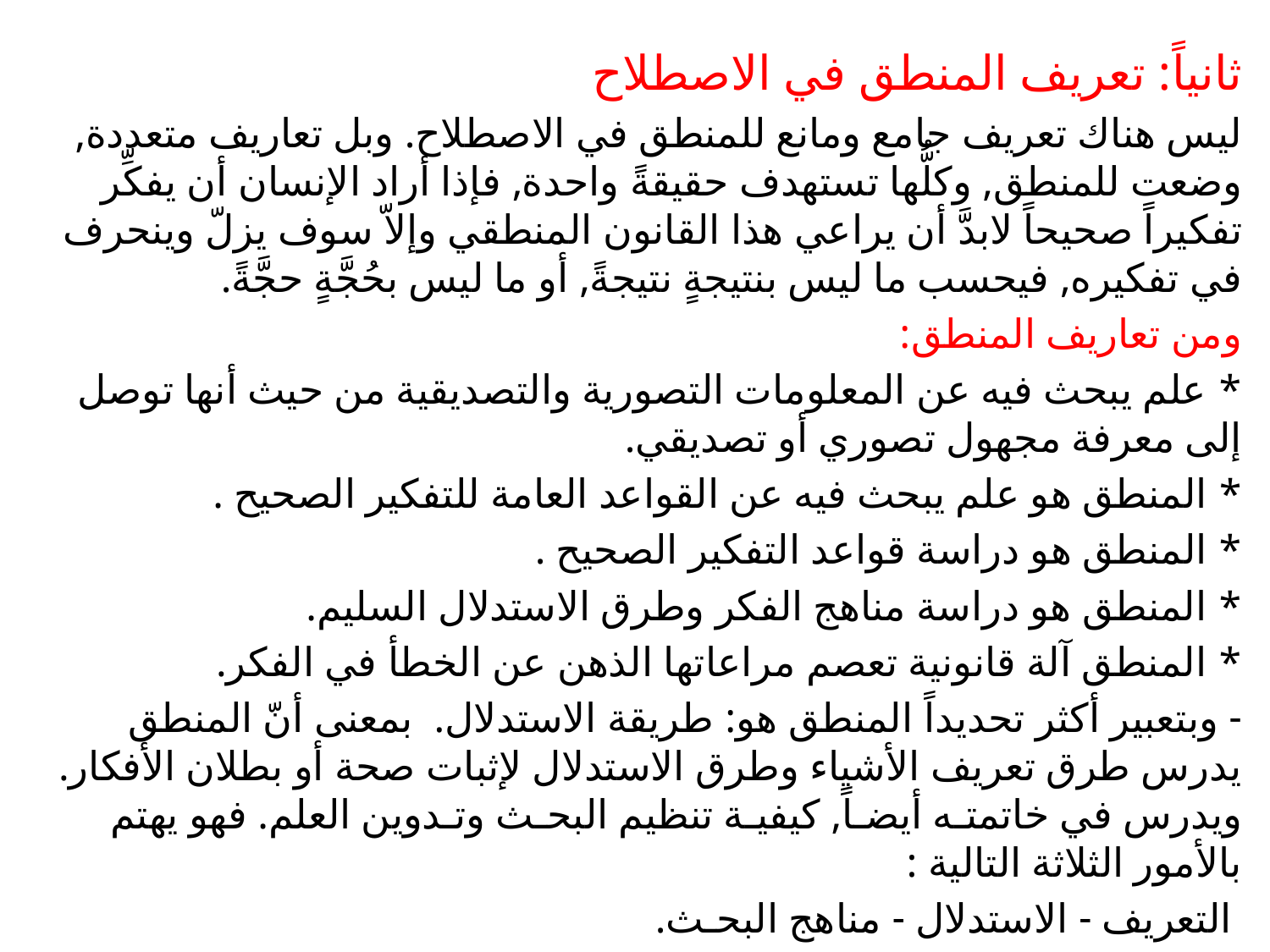

ثانياً: تعريف المنطق في الاصطلاح
ليس هناك تعريف جامع ومانع للمنطق في الاصطلاح. وبل تعاريف متعددة, وضعت للمنطق, وكلُّها تستهدف حقيقةً واحدة, فإذا أراد الإنسان أن يفكِّر تفكيراً صحيحاً لابدَّ أن يراعي هذا القانون المنطقي وإلاّ سوف يزلّ وينحرف في تفكيره, فيحسب ما ليس بنتيجةٍ نتيجةً, أو ما ليس بحُجَّةٍ حجَّةً.
ومن تعاريف المنطق:
* علم يبحث فيه عن المعلومات التصورية والتصديقية من حيث أنها توصل إلى معرفة مجهول تصوري أو تصديقي.
* المنطق هو علم يبحث فيه عن القواعد العامة للتفكير الصحيح .
* المنطق هو دراسة قواعد التفكير الصحيح .
* المنطق هو دراسة مناهج الفكر وطرق الاستدلال السليم.
* المنطق آلة قانونية تعصم مراعاتها الذهن عن الخطأ في الفكر.
- وبتعبير أكثر تحديداً المنطق هو: طريقة الاستدلال.  بمعنى أنّ المنطق يدرس طرق تعريف الأشياء وطرق الاستدلال لإثبات صحة أو بطلان الأفكار. ويدرس في خاتمتـه أيضـاً, كيفيـة تنظيم البحـث وتـدوين العلم. فهو يهتم بالأمور الثلاثة التالية :
 التعريف - الاستدلال - مناهج البحـث.